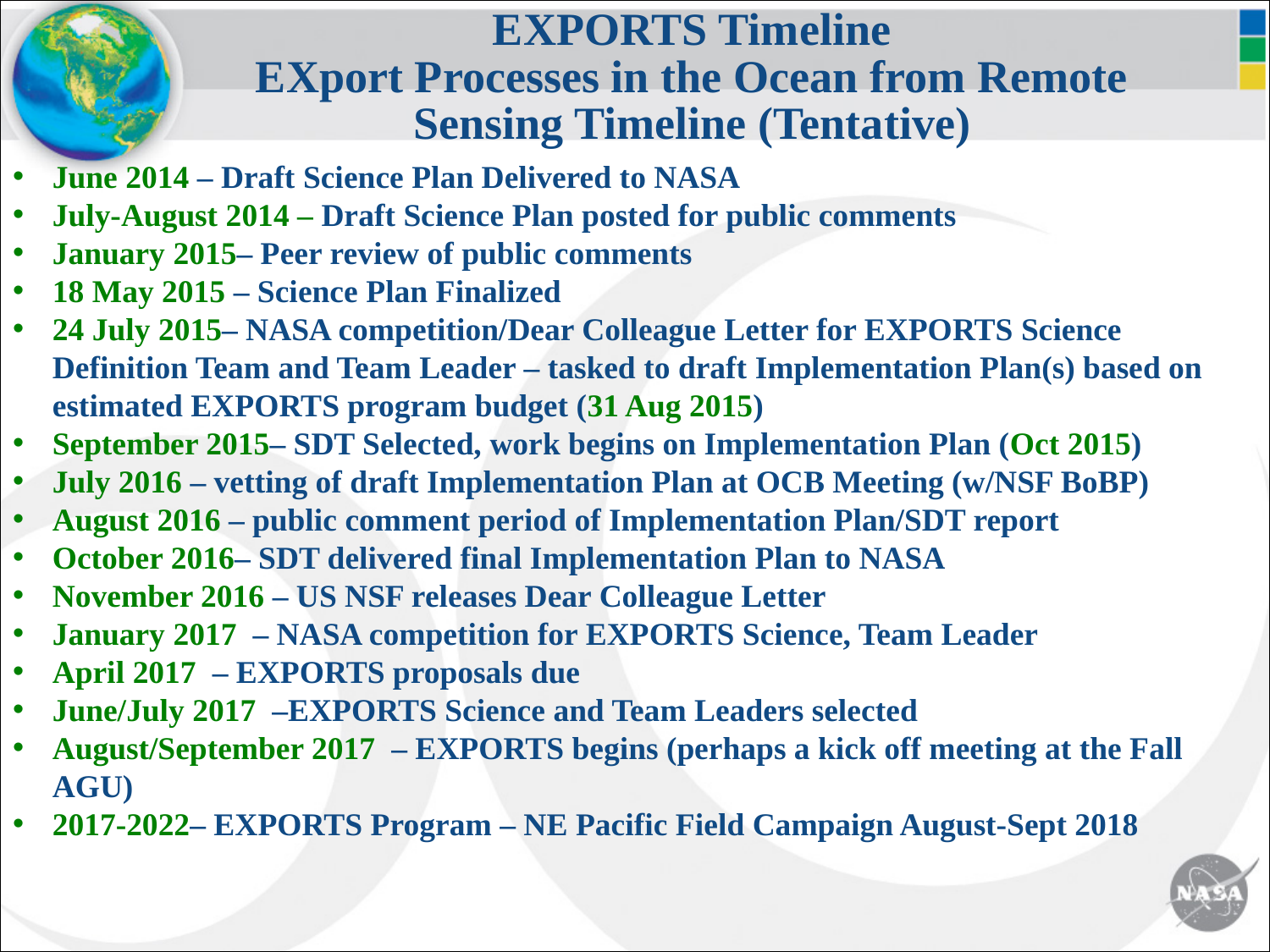

EXPORTS Timeline
EXport Processes in the Ocean from Remote Sensing Timeline (Tentative)

June 2014 – Draft Science Plan Delivered to NASA
July-August 2014 – Draft Science Plan posted for public comments
January 2015– Peer review of public comments
18 May 2015 – Science Plan Finalized
24 July 2015– NASA competition/Dear Colleague Letter for EXPORTS Science Definition Team and Team Leader – tasked to draft Implementation Plan(s) based on estimated EXPORTS program budget (31 Aug 2015)
September 2015– SDT Selected, work begins on Implementation Plan (Oct 2015)
July 2016 – vetting of draft Implementation Plan at OCB Meeting (w/NSF BoBP)
August 2016 – public comment period of Implementation Plan/SDT report
October 2016– SDT delivered final Implementation Plan to NASA
November 2016 – US NSF releases Dear Colleague Letter
January 2017  – NASA competition for EXPORTS Science, Team Leader
April 2017  – EXPORTS proposals due
June/July 2017  –EXPORTS Science and Team Leaders selected
August/September 2017  – EXPORTS begins (perhaps a kick off meeting at the Fall AGU)
2017-2022– EXPORTS Program – NE Pacific Field Campaign August-Sept 2018